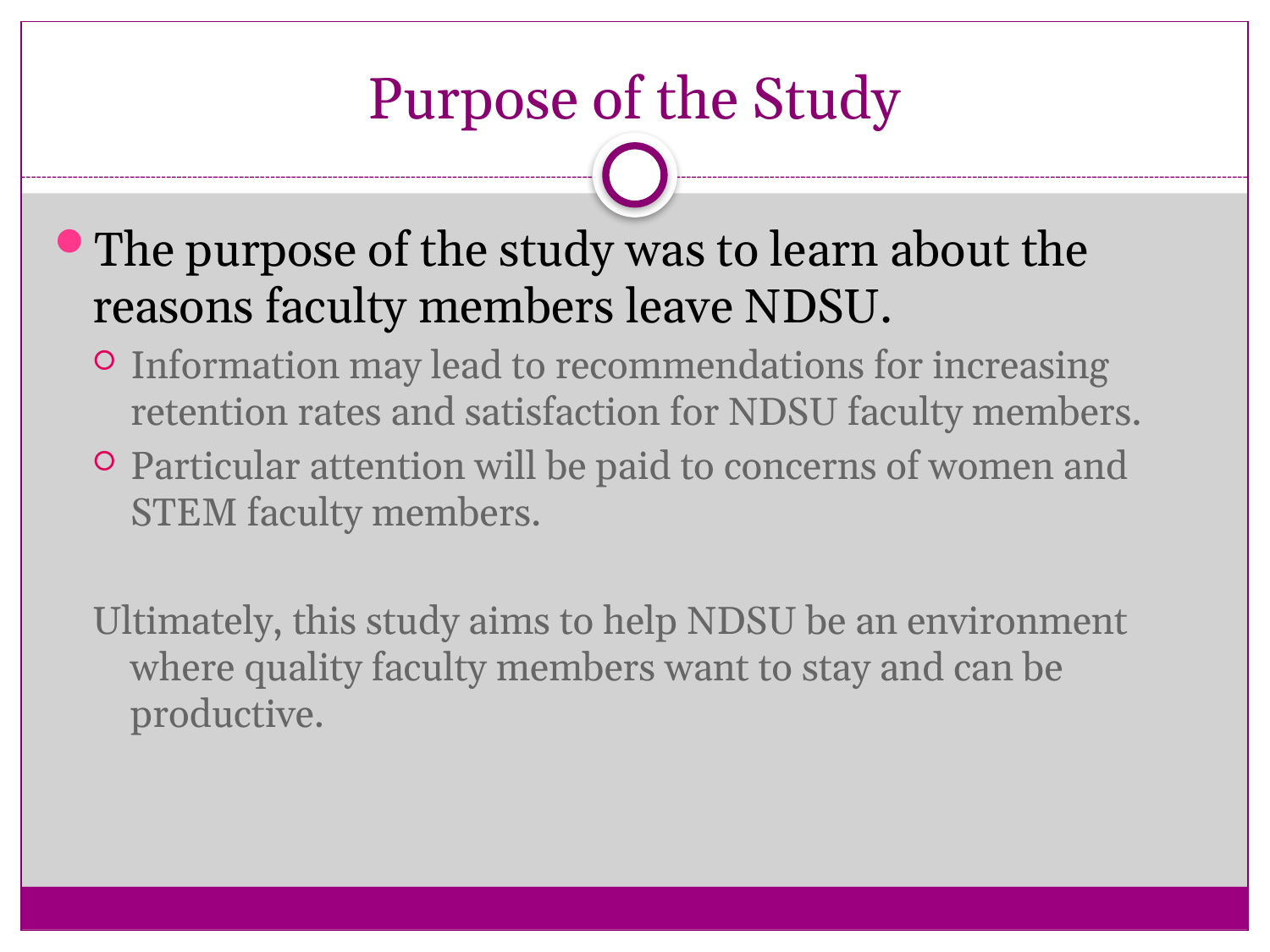

# Purpose of the Study
The purpose of the study was to learn about the reasons faculty members leave NDSU.
Information may lead to recommendations for increasing retention rates and satisfaction for NDSU faculty members.
Particular attention will be paid to concerns of women and STEM faculty members.

Ultimately, this study aims to help NDSU be an environment where quality faculty members want to stay and can be productive.